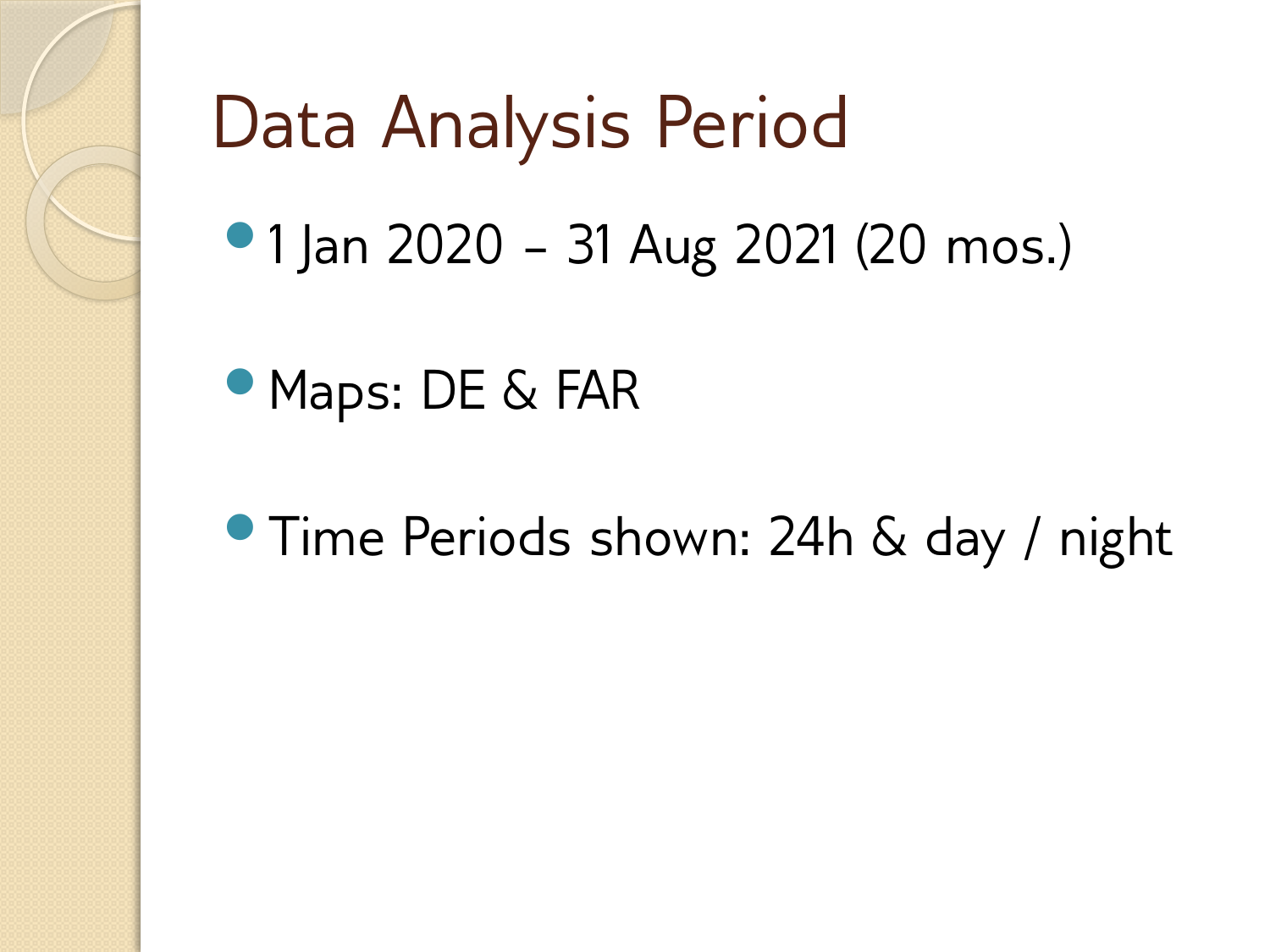

# Data Analysis Period
1 Jan 2020 – 31 Aug 2021 (20 mos.)
Maps: DE & FAR
Time Periods shown: 24h & day / night